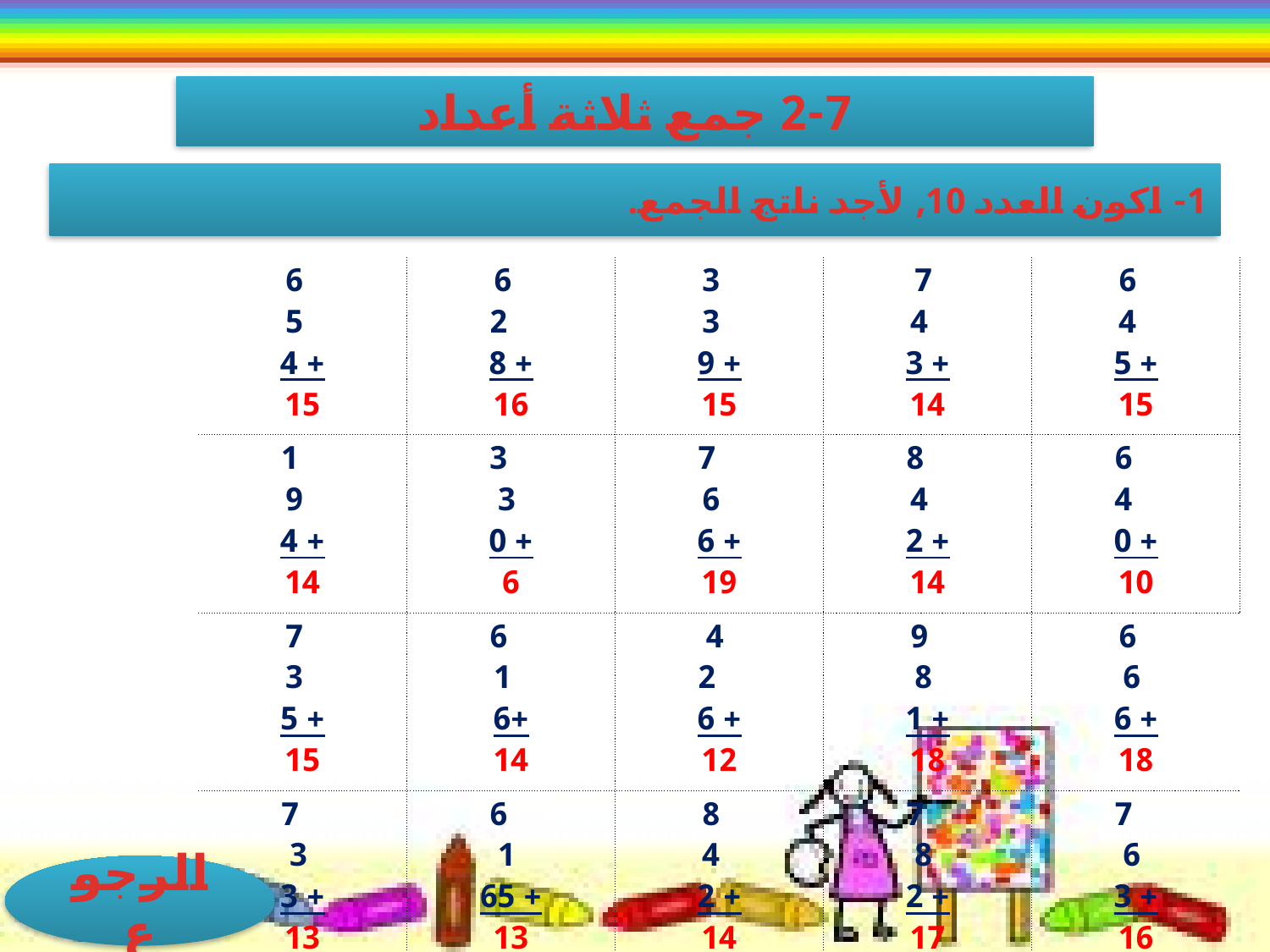

2-7 جمع ثلاثة أعداد
1- اكون العدد 10, لأجد ناتج الجمع.
| 6 5 + 4 15 | 6 2 + 8 16 | 3 3 + 9 15 | 7 4 + 3 14 | 6 4 + 5 15 |
| --- | --- | --- | --- | --- |
| 1 9 + 4 14 | 3 3 + 0 6 | 7 6 + 6 19 | 8 4 + 2 14 | 6 4 + 0 10 |
| 7 3 + 5 15 | 6 1 +6 14 | 4 2 + 6 12 | 9 8 + 1 18 | 6 6 + 6 18 |
| 7 3 + 3 13 | 6 1 + 65 13 | 8 4 + 2 14 | 7 8 + 2 17 | 7 6 + 3 16 |
الرجوع